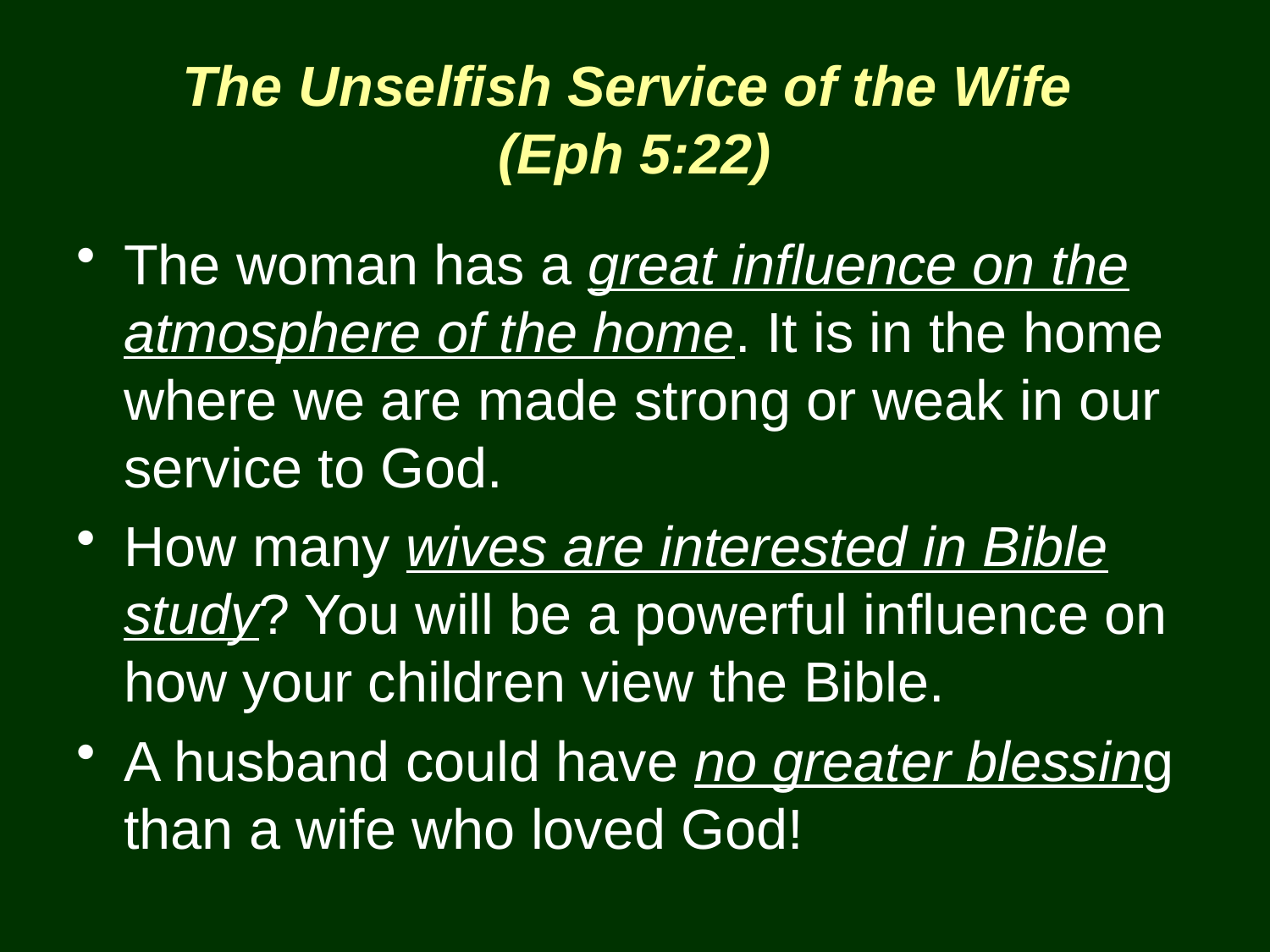

The Unselfish Service of the Wife
(Eph 5:22)
The woman has a great influence on the atmosphere of the home. It is in the home where we are made strong or weak in our service to God.
How many wives are interested in Bible study? You will be a powerful influence on how your children view the Bible.
A husband could have no greater blessing than a wife who loved God!